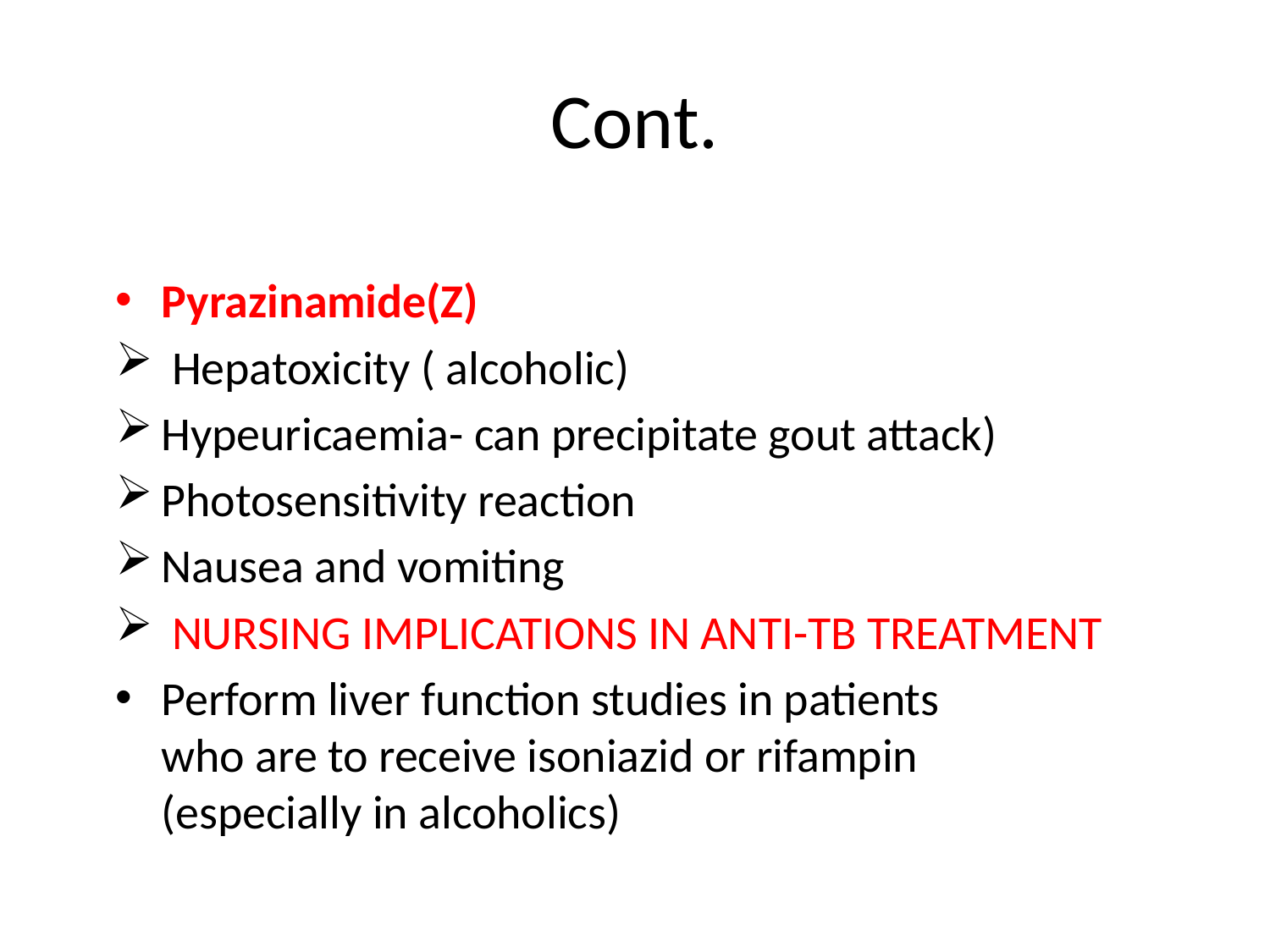

# Cont.
Pyrazinamide(Z)
 Hepatoxicity ( alcoholic)
Hypeuricaemia- can precipitate gout attack)
Photosensitivity reaction
Nausea and vomiting
 NURSING IMPLICATIONS IN ANTI-TB TREATMENT
Perform liver function studies in patients
who are to receive isoniazid or rifampin
(especially in alcoholics)